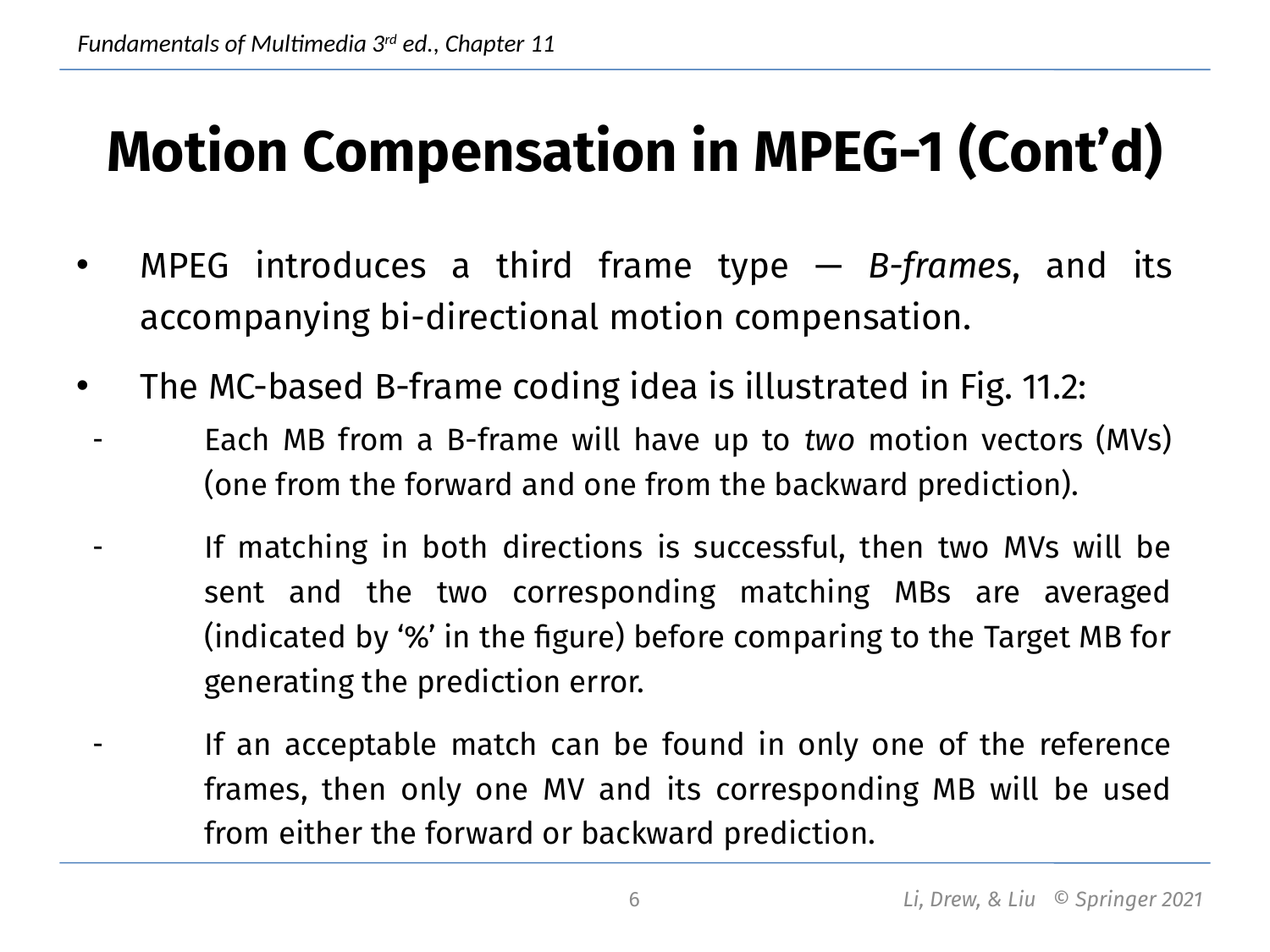

# Motion Compensation in MPEG-1 (Cont’d)
MPEG introduces a third frame type — B-frames, and its accompanying bi-directional motion compensation.
The MC-based B-frame coding idea is illustrated in Fig. 11.2:
Each MB from a B-frame will have up to two motion vectors (MVs) (one from the forward and one from the backward prediction).
If matching in both directions is successful, then two MVs will be sent and the two corresponding matching MBs are averaged (indicated by ‘%’ in the figure) before comparing to the Target MB for generating the prediction error.
If an acceptable match can be found in only one of the reference frames, then only one MV and its corresponding MB will be used from either the forward or backward prediction.
6
Li, Drew, & Liu   © Springer 2021